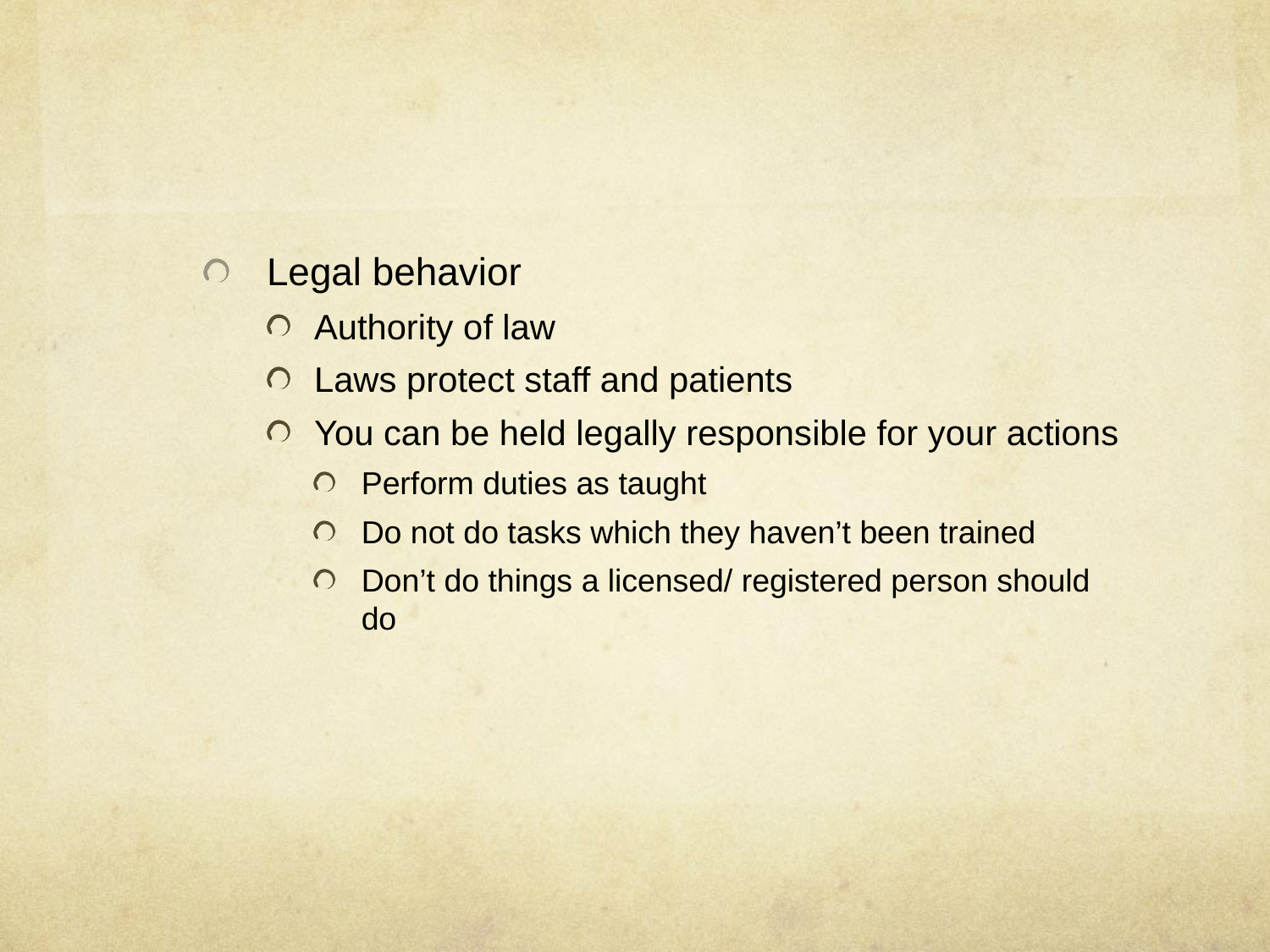

#
Legal behavior
Authority of law
Laws protect staff and patients
You can be held legally responsible for your actions
Perform duties as taught
Do not do tasks which they haven’t been trained
Don’t do things a licensed/ registered person should do